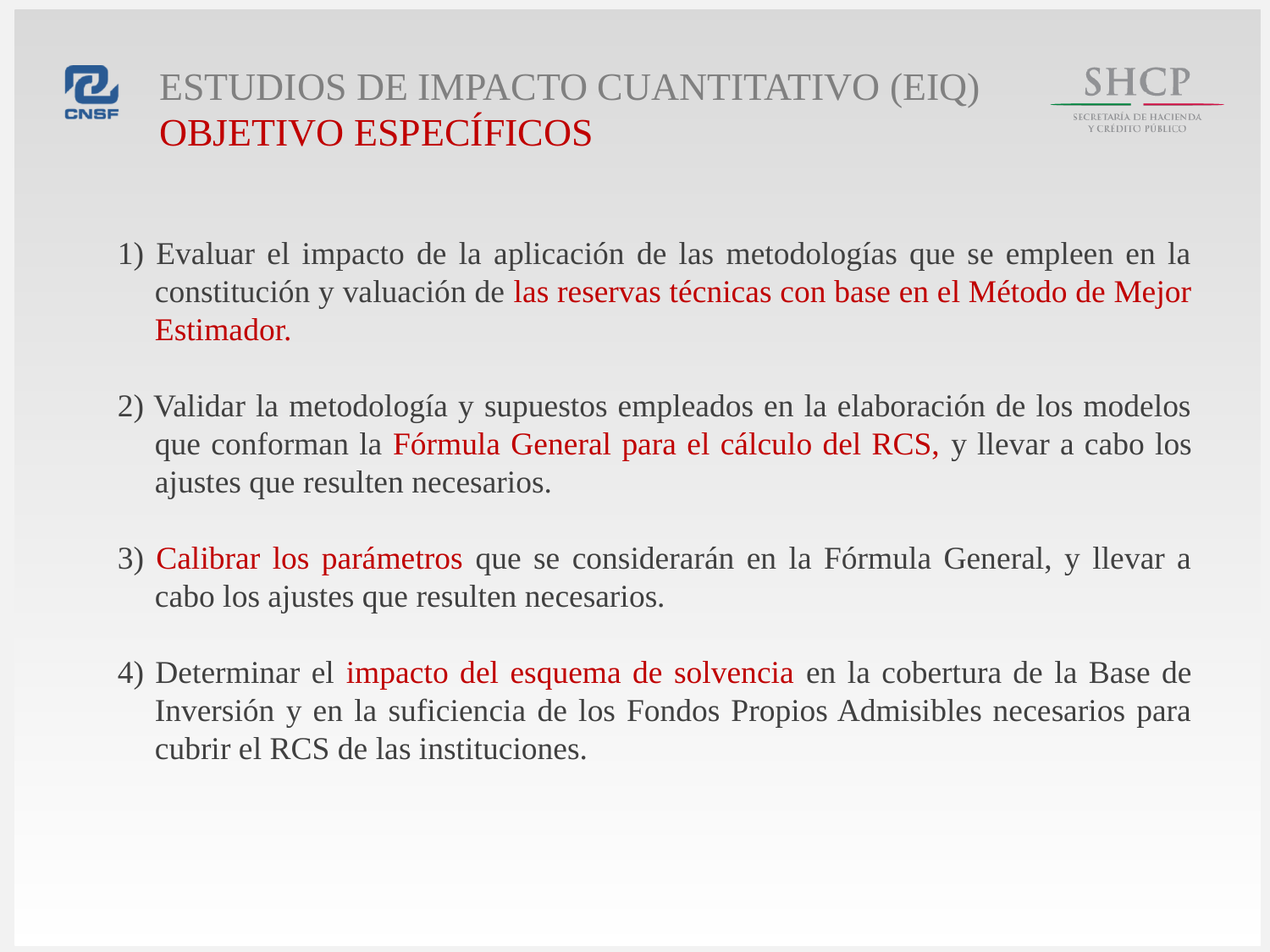

Estudios de Impacto Cuantitativo (EIQ)
Objetivo específicos
1) Evaluar el impacto de la aplicación de las metodologías que se empleen en la constitución y valuación de las reservas técnicas con base en el Método de Mejor Estimador.

2) Validar la metodología y supuestos empleados en la elaboración de los modelos que conforman la Fórmula General para el cálculo del RCS, y llevar a cabo los ajustes que resulten necesarios.

3) Calibrar los parámetros que se considerarán en la Fórmula General, y llevar a cabo los ajustes que resulten necesarios.

4) Determinar el impacto del esquema de solvencia en la cobertura de la Base de Inversión y en la suficiencia de los Fondos Propios Admisibles necesarios para cubrir el RCS de las instituciones.